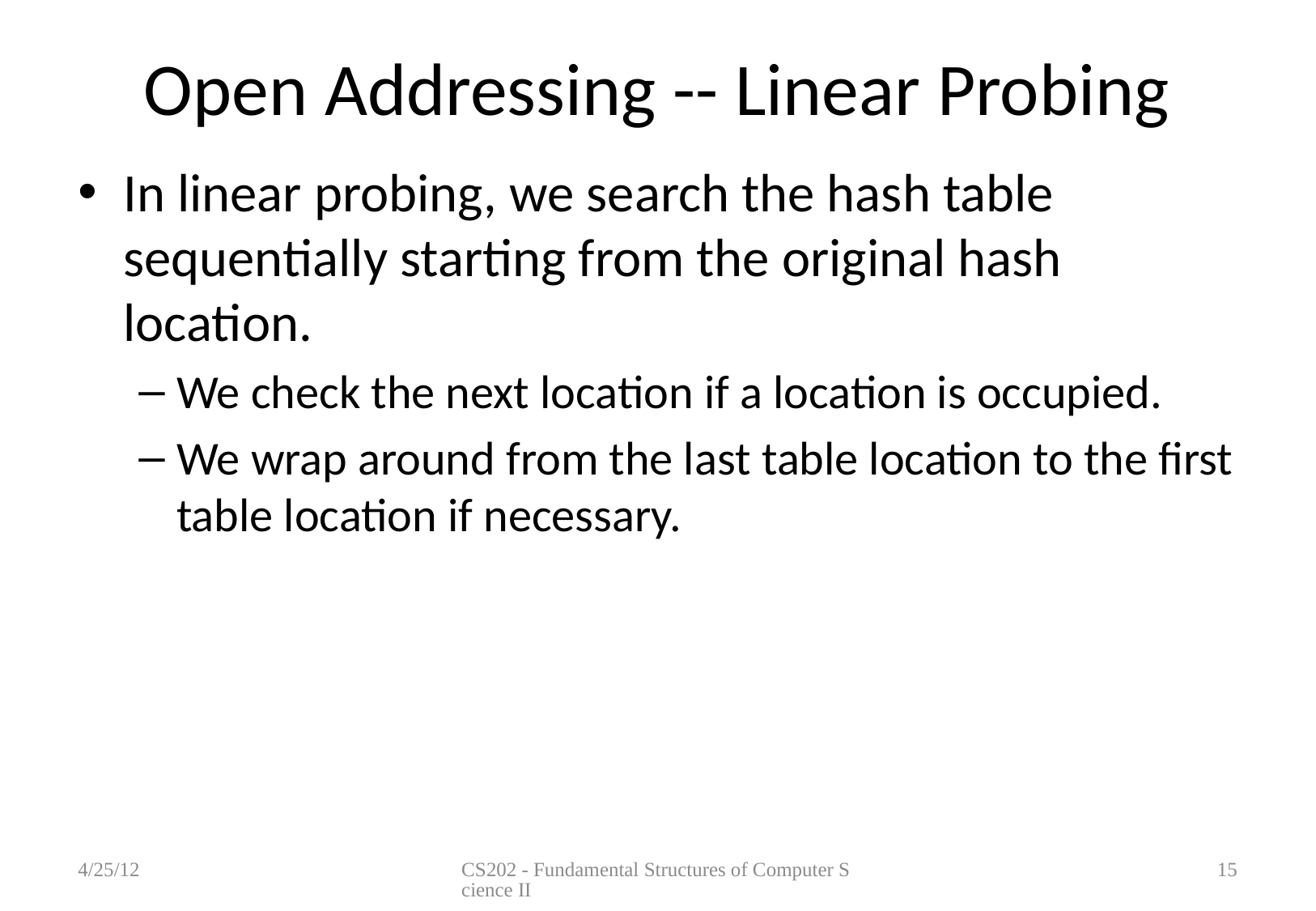

# Open Addressing -- Linear Probing
In linear probing, we search the hash table sequentially starting from the original hash location.
We check the next location if a location is occupied.
We wrap around from the last table location to the first table location if necessary.

4/25/12
CS202 - Fundamental Structures of Computer Science II
15